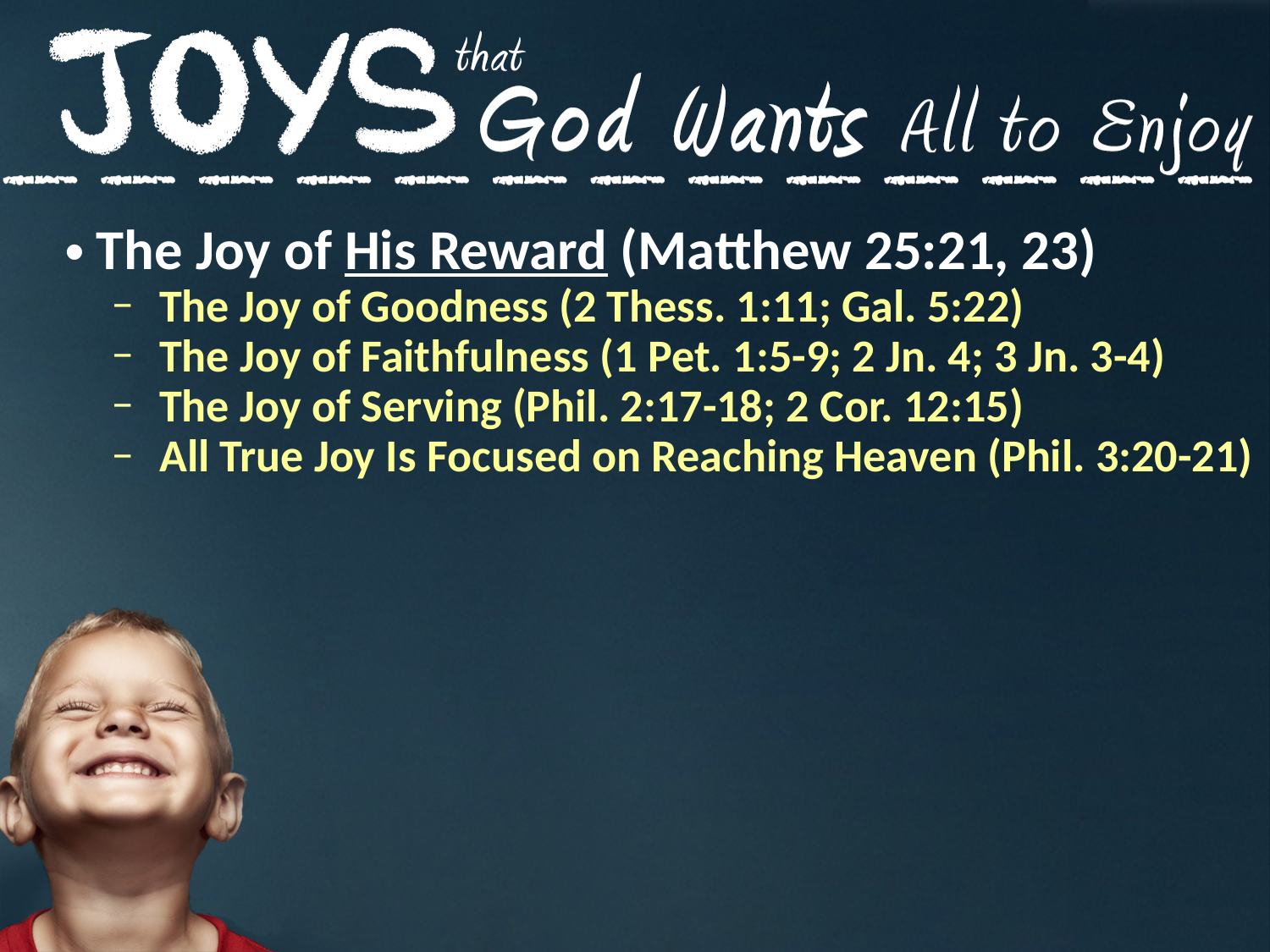

The Joy of His Reward (Matthew 25:21, 23)
The Joy of Goodness (2 Thess. 1:11; Gal. 5:22)
The Joy of Faithfulness (1 Pet. 1:5-9; 2 Jn. 4; 3 Jn. 3-4)
The Joy of Serving (Phil. 2:17-18; 2 Cor. 12:15)
All True Joy Is Focused on Reaching Heaven (Phil. 3:20-21)